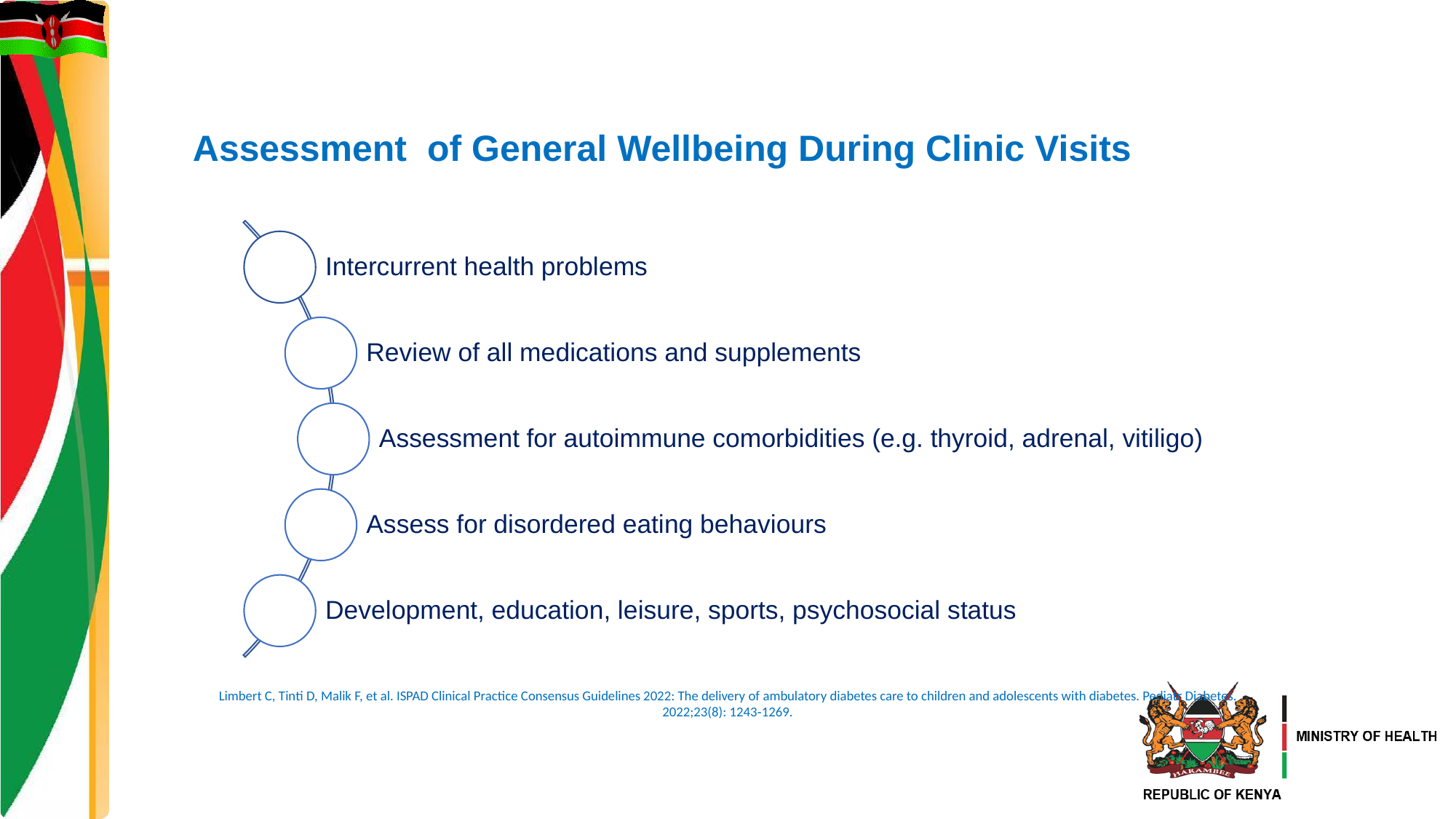

# Assessment  of General Wellbeing During Clinic Visits
Intercurrent health problems
Review of all medications and supplements
Assessment for autoimmune comorbidities (e.g. thyroid, adrenal, vitiligo)
Assess for disordered eating behaviours
Development, education, leisure, sports, psychosocial status
Limbert C, Tinti D, Malik F, et al. ISPAD Clinical Practice Consensus Guidelines 2022: The delivery of ambulatory diabetes care to children and adolescents with diabetes. Pediatr Diabetes. 2022;23(8): 1243‐1269.